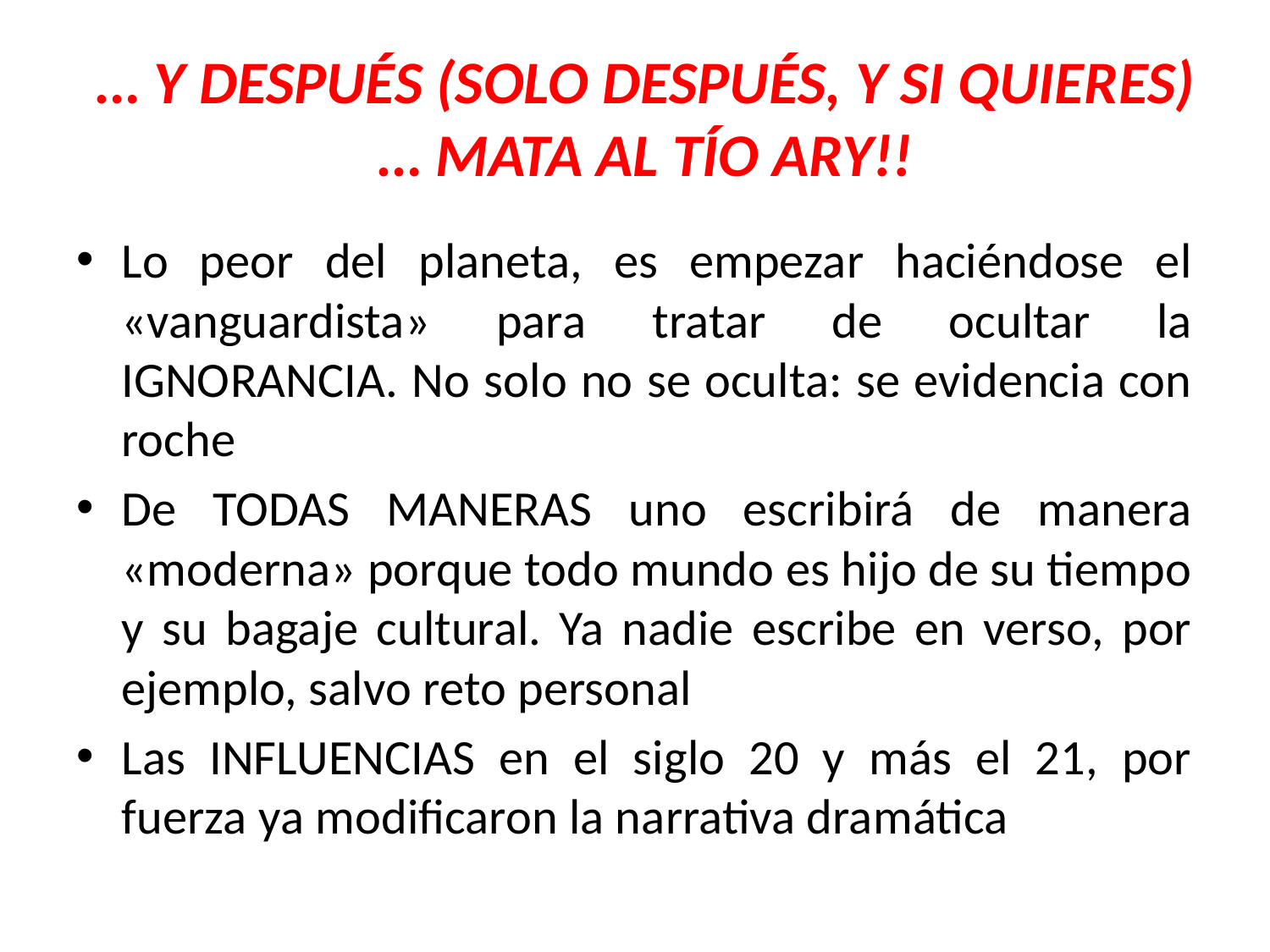

# … Y DESPUÉS (SOLO DESPUÉS, Y SI QUIERES)… MATA AL TÍO ARY!!
Lo peor del planeta, es empezar haciéndose el «vanguardista» para tratar de ocultar la IGNORANCIA. No solo no se oculta: se evidencia con roche
De TODAS MANERAS uno escribirá de manera «moderna» porque todo mundo es hijo de su tiempo y su bagaje cultural. Ya nadie escribe en verso, por ejemplo, salvo reto personal
Las INFLUENCIAS en el siglo 20 y más el 21, por fuerza ya modificaron la narrativa dramática